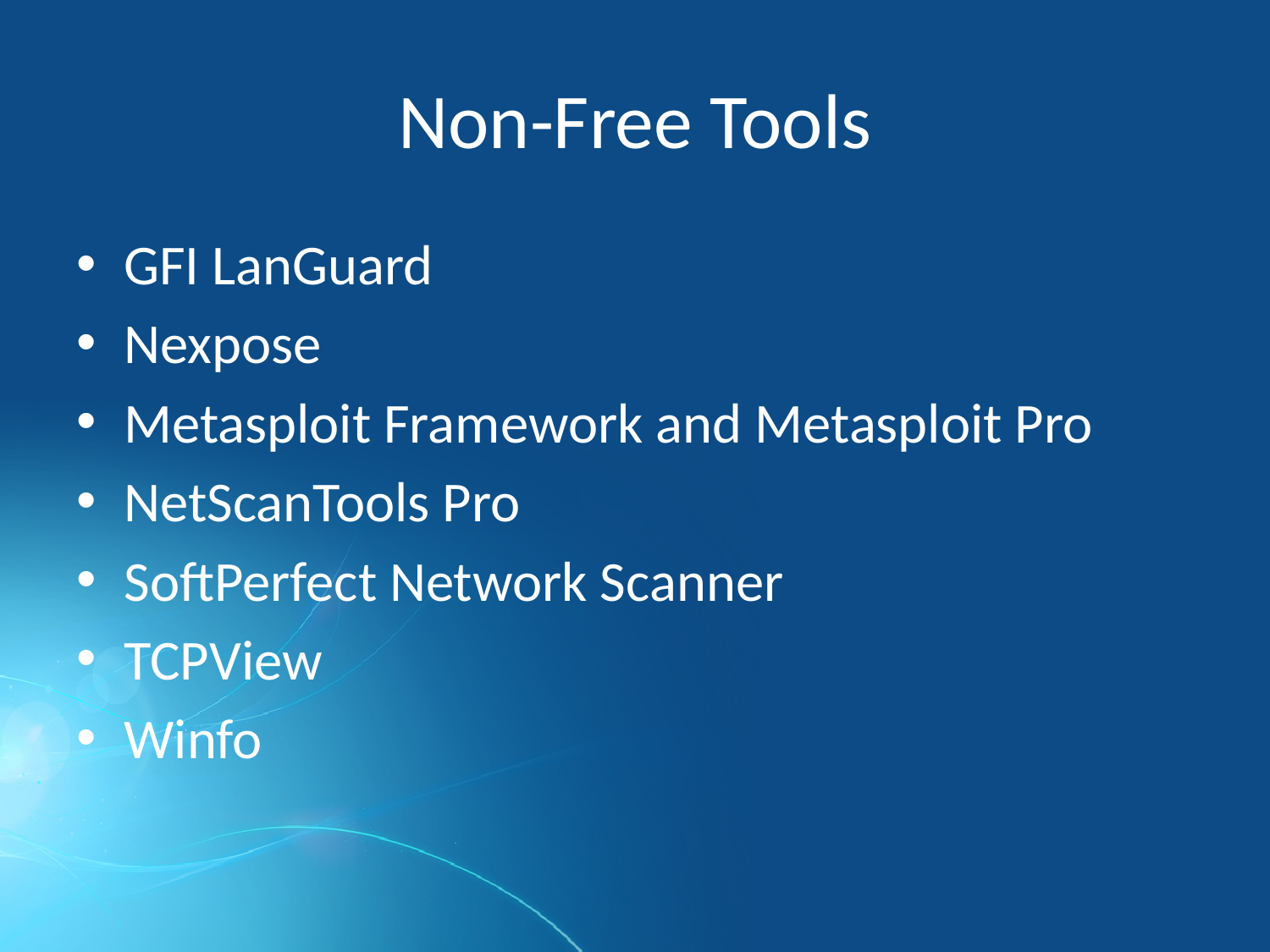

# Non-Free Tools
GFI LanGuard
Nexpose
Metasploit Framework and Metasploit Pro
NetScanTools Pro
SoftPerfect Network Scanner
TCPView
Winfo